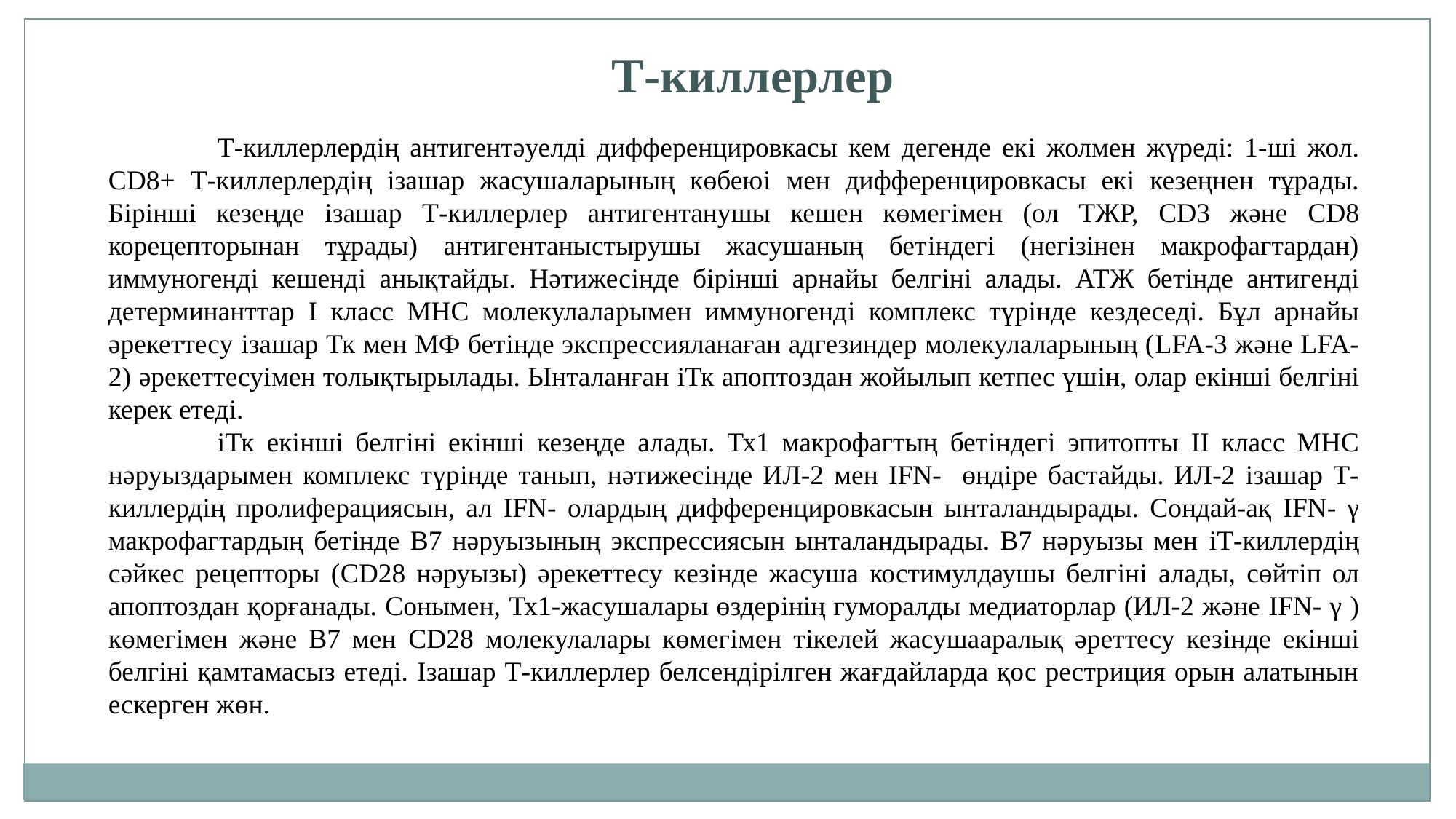

Т-киллерлер
	Т-киллерлердiң антигентәуелдi дифференцировкасы кем дегенде екi жолмен жүредi: 1-шi жол. CD8+ Т-киллерлердiң iзашар жасушаларының көбеюi мен дифференцировкасы екi кезеңнен тұрады. Бiрiншi кезеңде iзашар Т-киллерлер антигентанушы кешен көмегiмен (ол ТЖР, CD3 және CD8 корецепторынан тұрады) антигентаныстырушы жасушаның бетiндегi (негiзiнен макрофагтардан) иммуногендi кешендi анықтайды. Нәтижесiнде бiрiншi арнайы белгiнi алады. АТЖ бетiнде антигендi детерминанттар I класс МНС молекулаларымен иммуногендi комплекс түрiнде кездеседi. Бұл арнайы әрекеттесу iзашар Тк мен МФ бетiнде экспрессияланаған адгезиндер молекулаларының (LFA-3 және LFA-2) әрекеттесуiмен толықтырылады. Ынталанған iТк апоптоздан жойылып кетпес үшiн, олар екiншi белгiнi керек етедi.
	іТк екiншi белгiнi екiншi кезеңде алады. Тх1 макрофагтың бетiндегi эпитопты II класс МНС нәруыздарымен комплекс түрiнде танып, нәтижесiнде ИЛ-2 мен IFN-  өндiре бастайды. ИЛ-2 iзашар Т-киллердiң пролиферациясын, ал IFN- олардың дифференцировкасын ынталандырады. Сондай-ақ IFN- γ макрофагтардың бетiнде В7 нәруызының экспрессиясын ынталандырады. В7 нәруызы мен iТ-киллердiң сәйкес рецепторы (CD28 нәруызы) әрекеттесу кезiнде жасуша костимулдаушы белгiнi алады, сөйтiп ол апоптоздан қорғанады. Сонымен, Тх1-жасушалары өздерiнiң гуморалды медиаторлар (ИЛ-2 және IFN- γ ) көмегiмен және В7 мен CD28 молекулалары көмегiмен тiкелей жасушааралық әреттесу кезiнде екiншi белгiнi қамтамасыз етедi. Iзашар Т-киллерлер белсендiрiлген жағдайларда қос рестриция орын алатынын ескерген жөн.